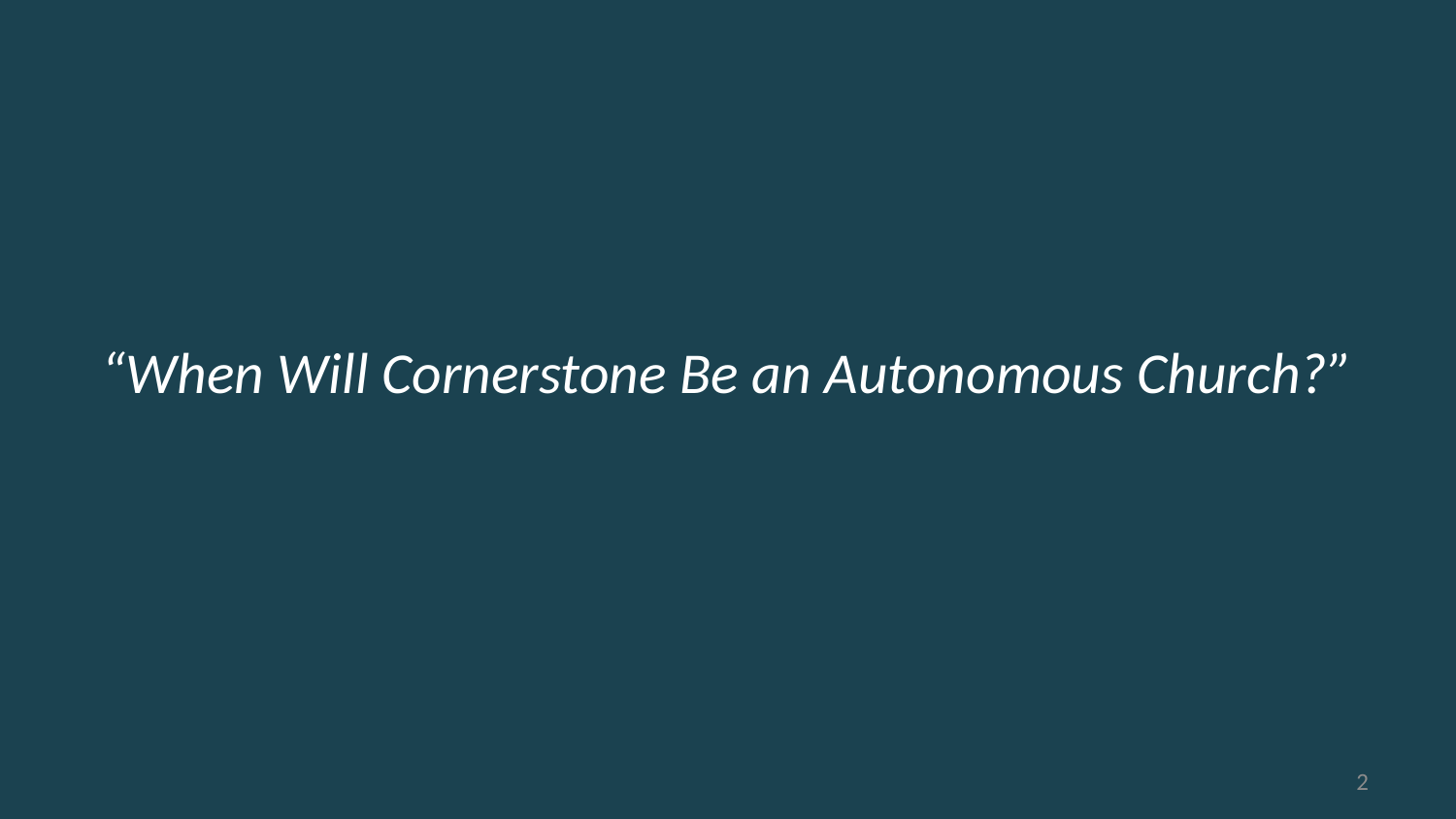

# “When Will Cornerstone Be an Autonomous Church?”
2